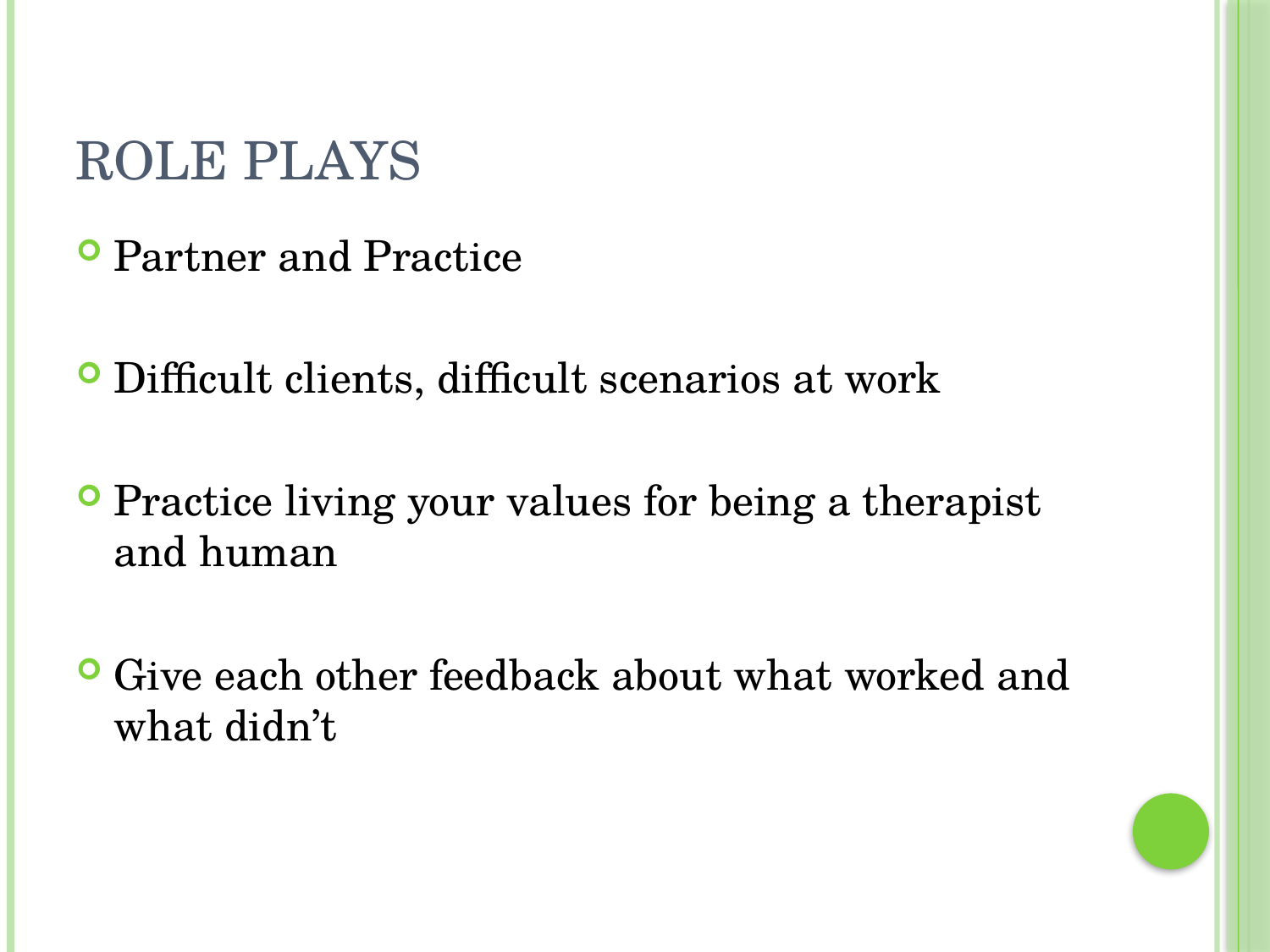

# Role Plays
Partner and Practice

Difficult clients, difficult scenarios at work

Practice living your values for being a therapist and human

Give each other feedback about what worked and what didn’t